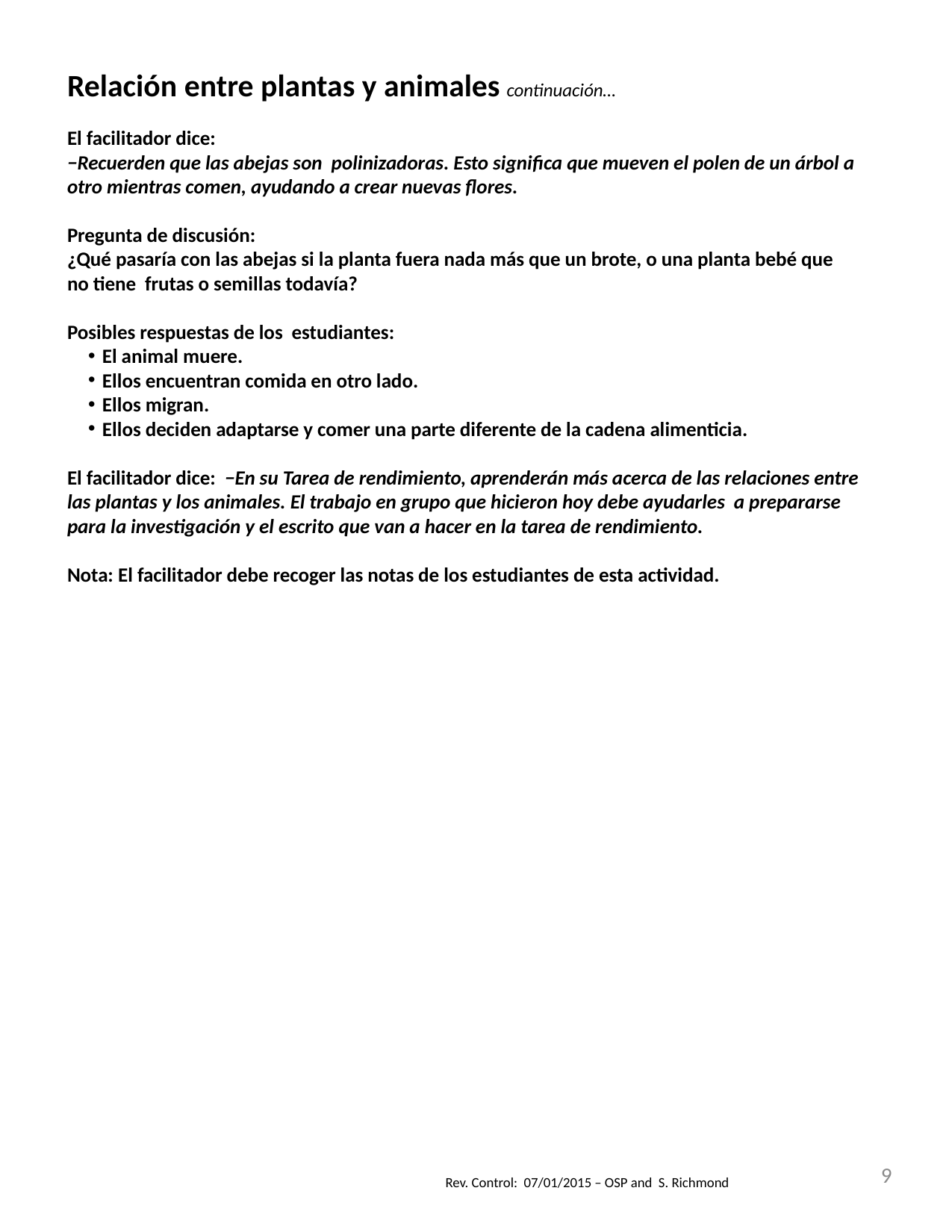

Relación entre plantas y animales continuación…

El facilitador dice:
−Recuerden que las abejas son  polinizadoras. Esto significa que mueven el polen de un árbol a otro mientras comen, ayudando a crear nuevas flores.

Pregunta de discusión:
¿Qué pasaría con las abejas si la planta fuera nada más que un brote, o una planta bebé que no tiene  frutas o semillas todavía?

Posibles respuestas de los  estudiantes:
El animal muere.
Ellos encuentran comida en otro lado.
Ellos migran.
Ellos deciden adaptarse y comer una parte diferente de la cadena alimenticia.

El facilitador dice:  −En su Tarea de rendimiento, aprenderán más acerca de las relaciones entre las plantas y los animales. El trabajo en grupo que hicieron hoy debe ayudarles  a prepararse para la investigación y el escrito que van a hacer en la tarea de rendimiento.

Nota: El facilitador debe recoger las notas de los estudiantes de esta actividad.

9
Rev. Control:  07/01/2015 – OSP and  S. Richmond